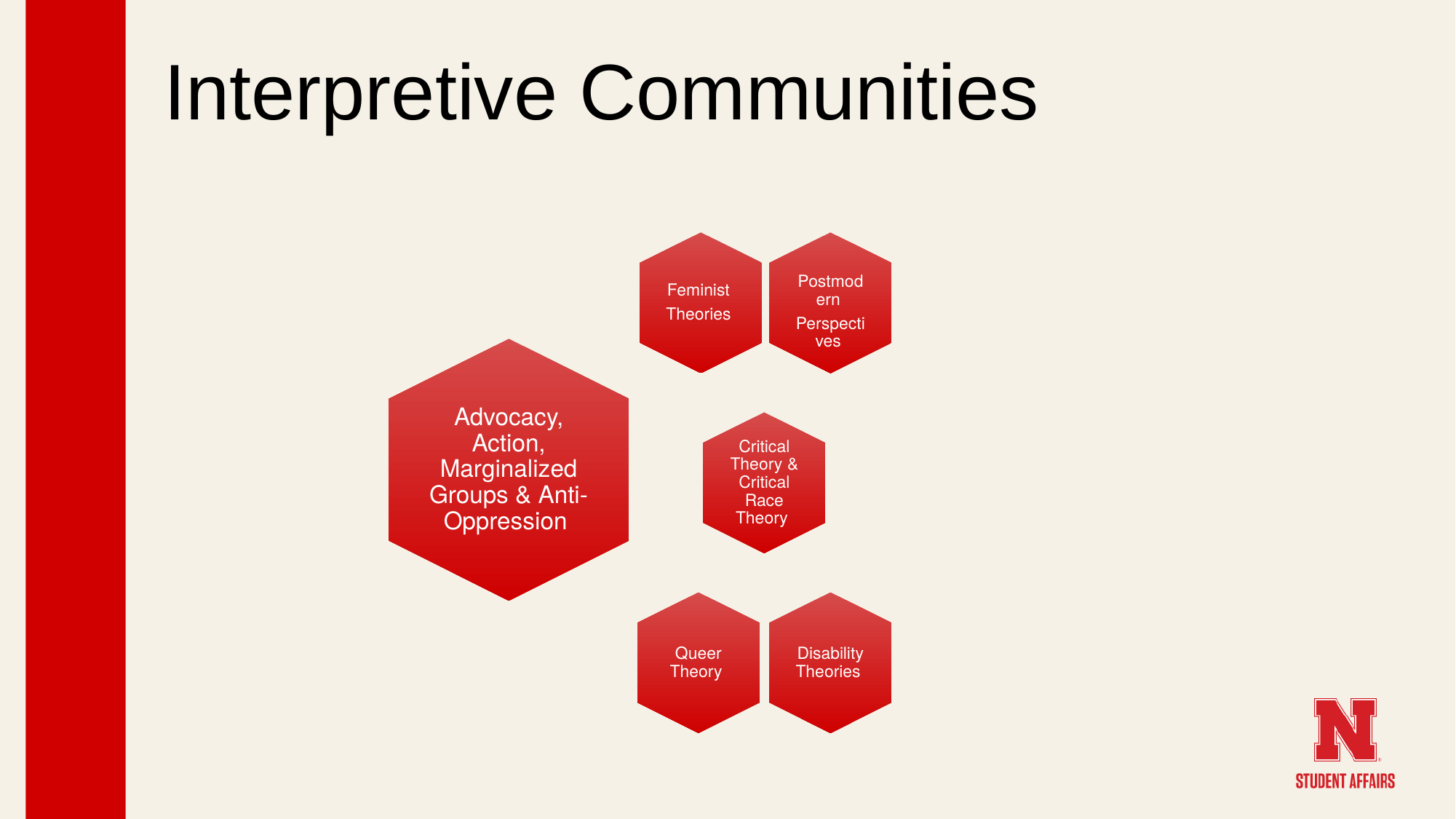

# Interpretive Communities
Postmodern
Perspectives
Feminist
Theories
Critical Theory & Critical Race Theory
Advocacy, Action, Marginalized Groups & Anti-Oppression
Disability Theories
Queer Theory